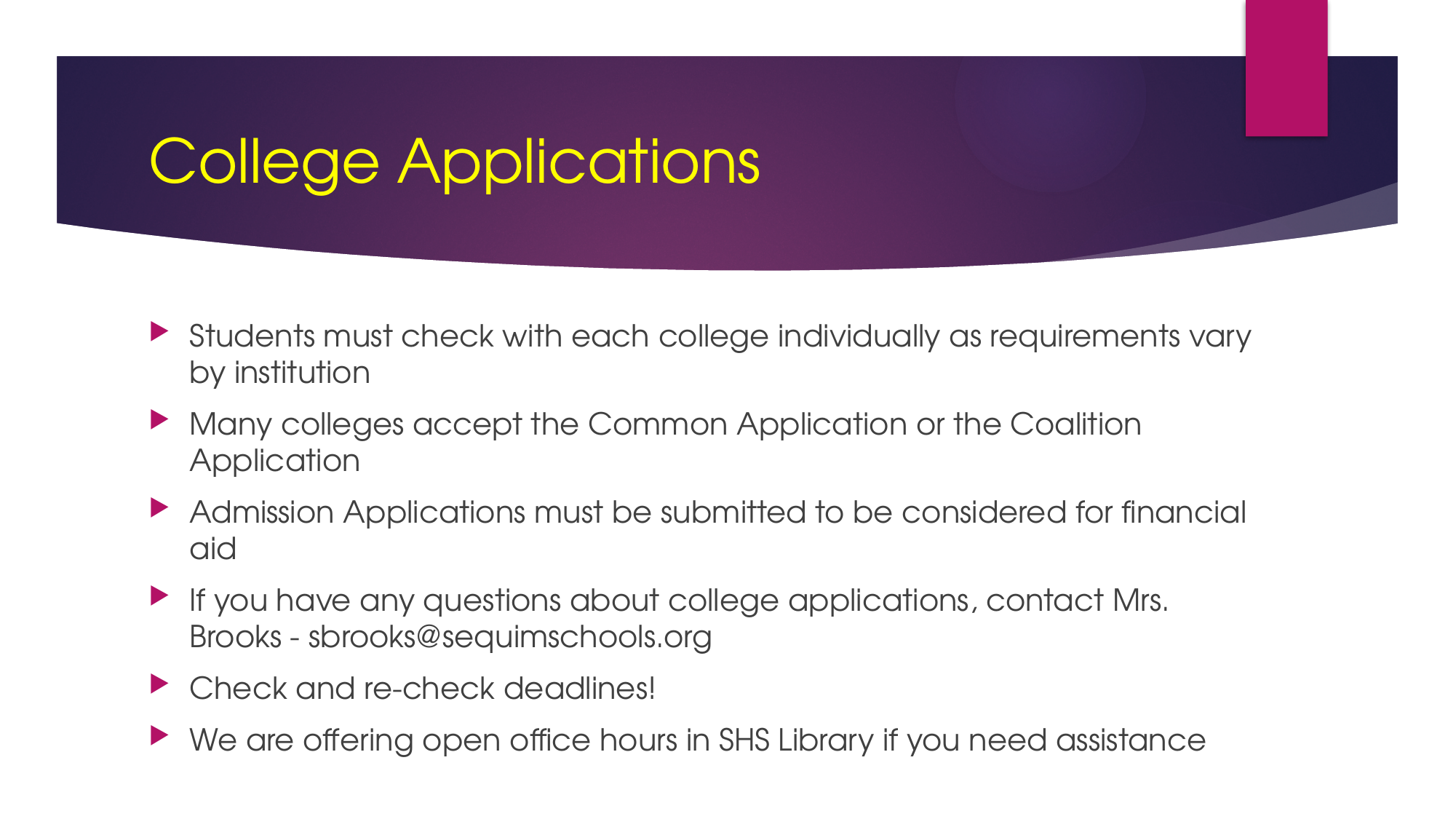

# College Applications
Students must check with each college individually as requirements vary by institution
Many colleges accept the Common Application or the Coalition Application
Admission Applications must be submitted to be considered for financial aid
If you have any questions about college applications, contact Mrs. Brooks - sbrooks@sequimschools.org
Check and re-check deadlines!
We are offering open office hours in SHS Library if you need assistance